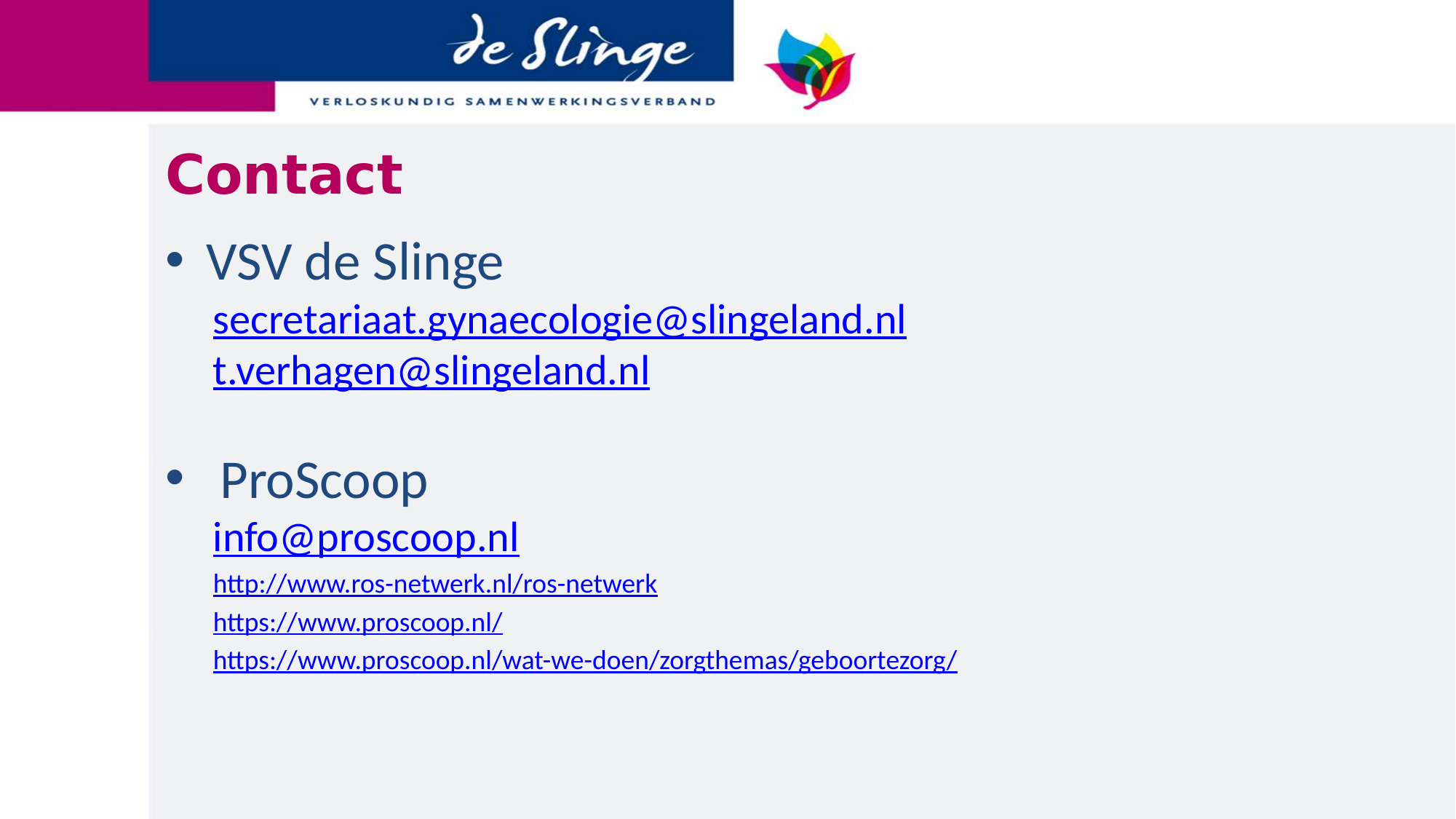

# Contact
VSV de Slinge
secretariaat.gynaecologie@slingeland.nl
t.verhagen@slingeland.nl

ProScoop
info@proscoop.nl
http://www.ros-netwerk.nl/ros-netwerk
https://www.proscoop.nl/
https://www.proscoop.nl/wat-we-doen/zorgthemas/geboortezorg/